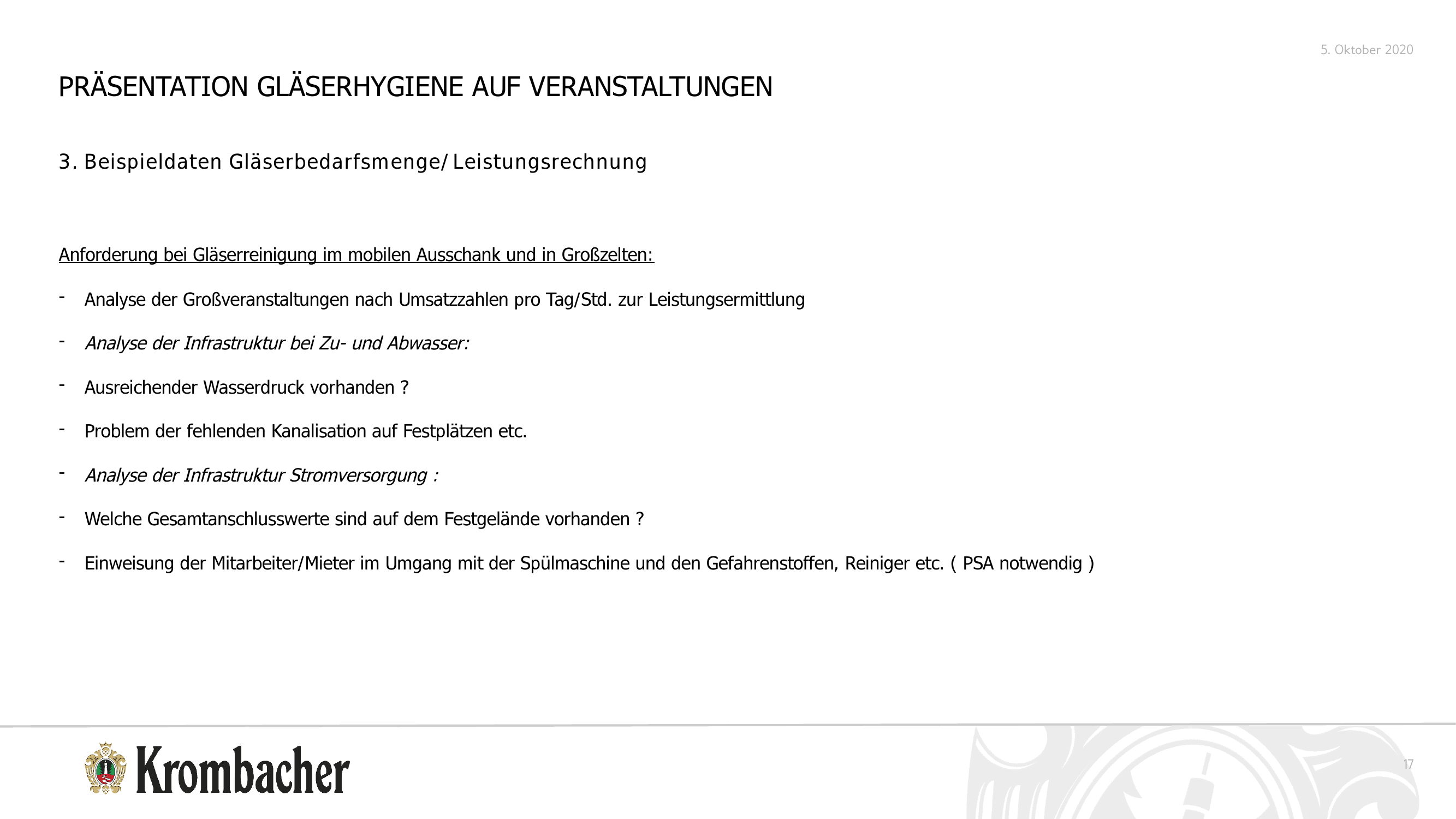

5. Oktober 2020
Präsentation Gläserhygiene auf Veranstaltungen
3. Beispieldaten Gläserbedarfsmenge/Leistungsrechnung

Anforderung bei Gläserreinigung im mobilen Ausschank und in Großzelten:
Analyse der Großveranstaltungen nach Umsatzzahlen pro Tag/Std. zur Leistungsermittlung
Analyse der Infrastruktur bei Zu- und Abwasser:
Ausreichender Wasserdruck vorhanden ?
Problem der fehlenden Kanalisation auf Festplätzen etc.
Analyse der Infrastruktur Stromversorgung :
Welche Gesamtanschlusswerte sind auf dem Festgelände vorhanden ?
Einweisung der Mitarbeiter/Mieter im Umgang mit der Spülmaschine und den Gefahrenstoffen, Reiniger etc. ( PSA notwendig )

17